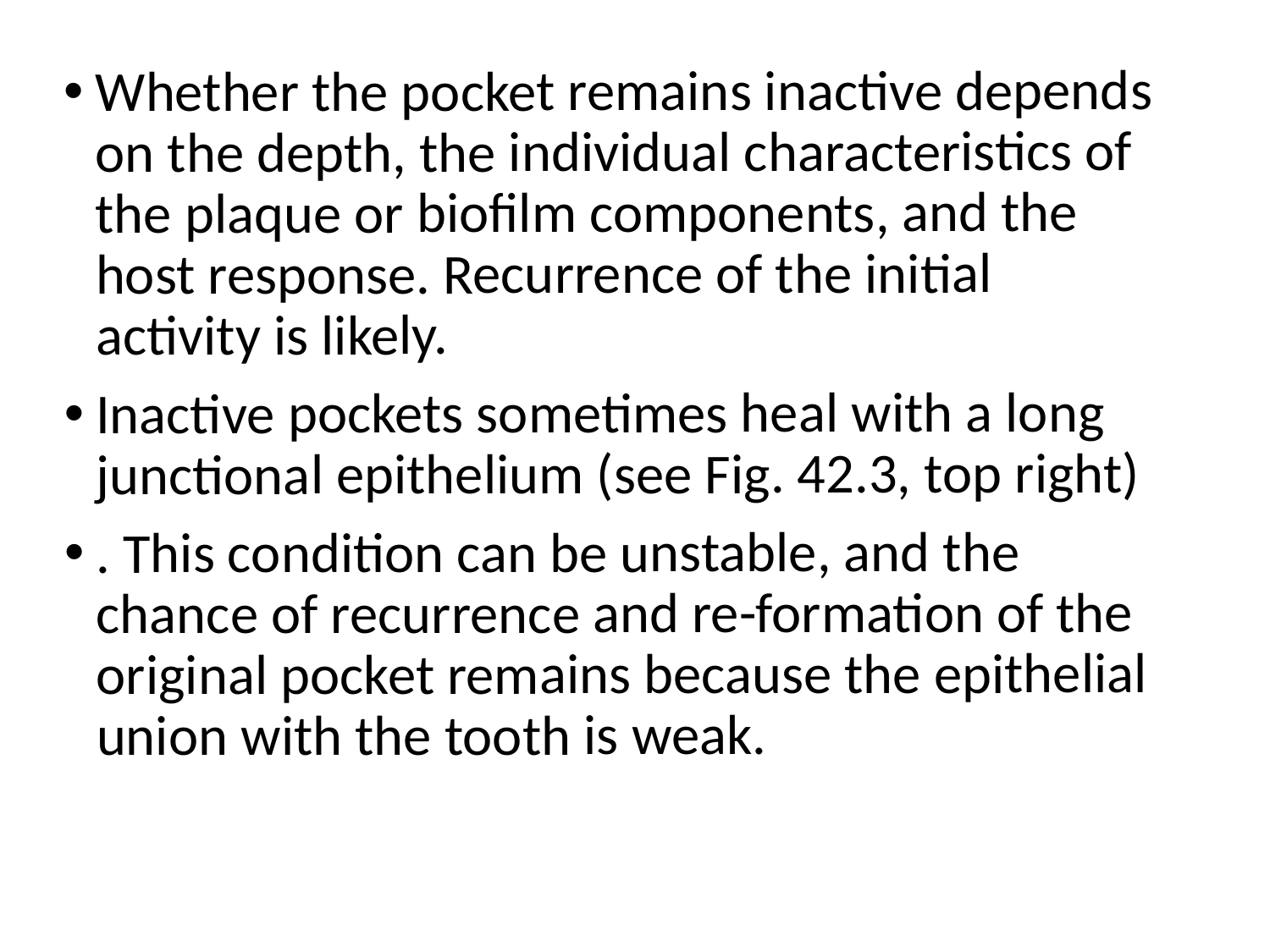

#
Whether the pocket remains inactive depends on the depth, the individual characteristics of the plaque or biofilm components, and the host response. Recurrence of the initial activity is likely.
Inactive pockets sometimes heal with a long junctional epithelium (see Fig. 42.3, top right)
. This condition can be unstable, and the chance of recurrence and re-formation of the original pocket remains because the epithelial union with the tooth is weak.